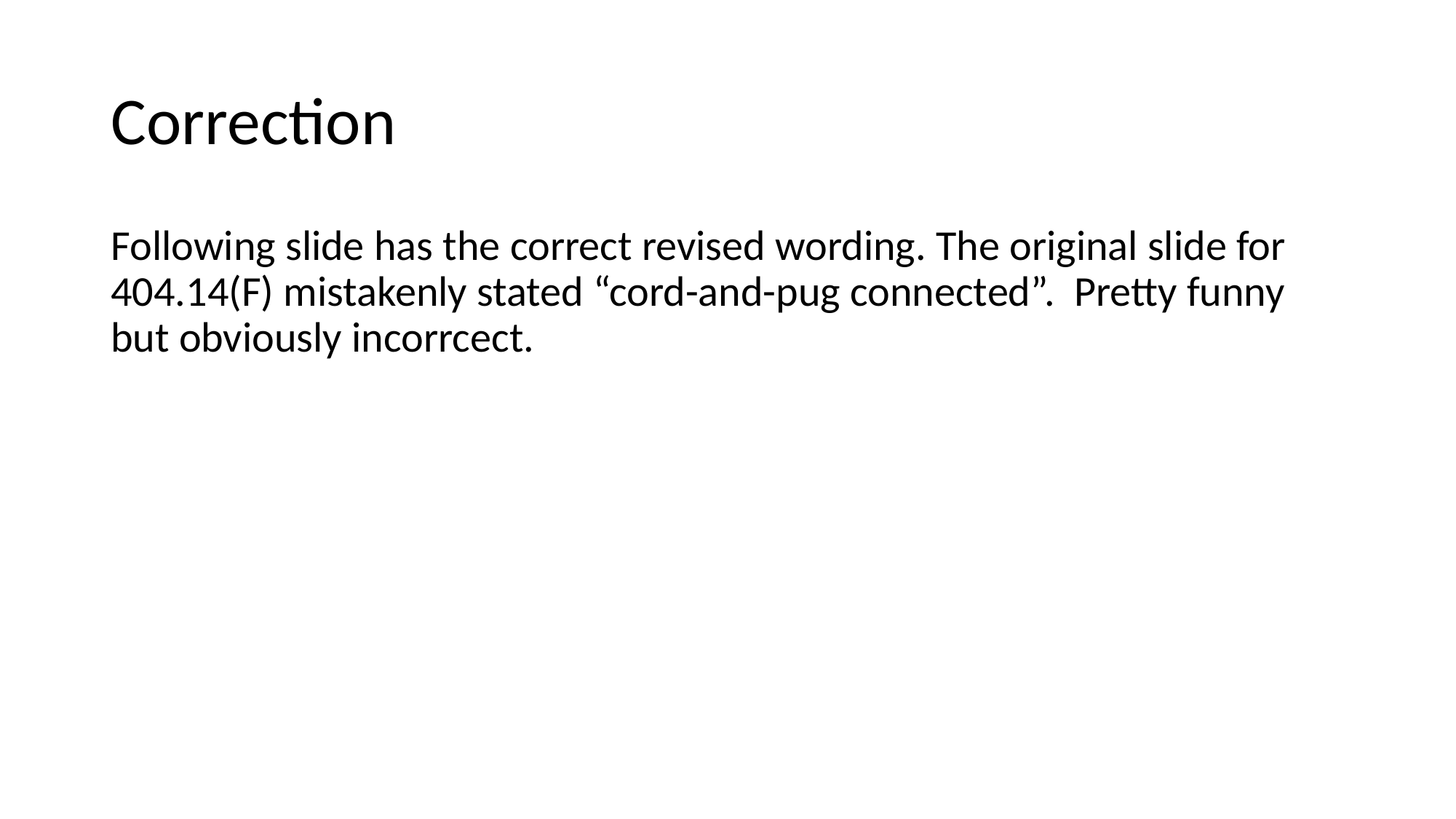

# Correction
Following slide has the correct revised wording. The original slide for 404.14(F) mistakenly stated “cord-and-pug connected”.  Pretty funny but obviously incorrcect.